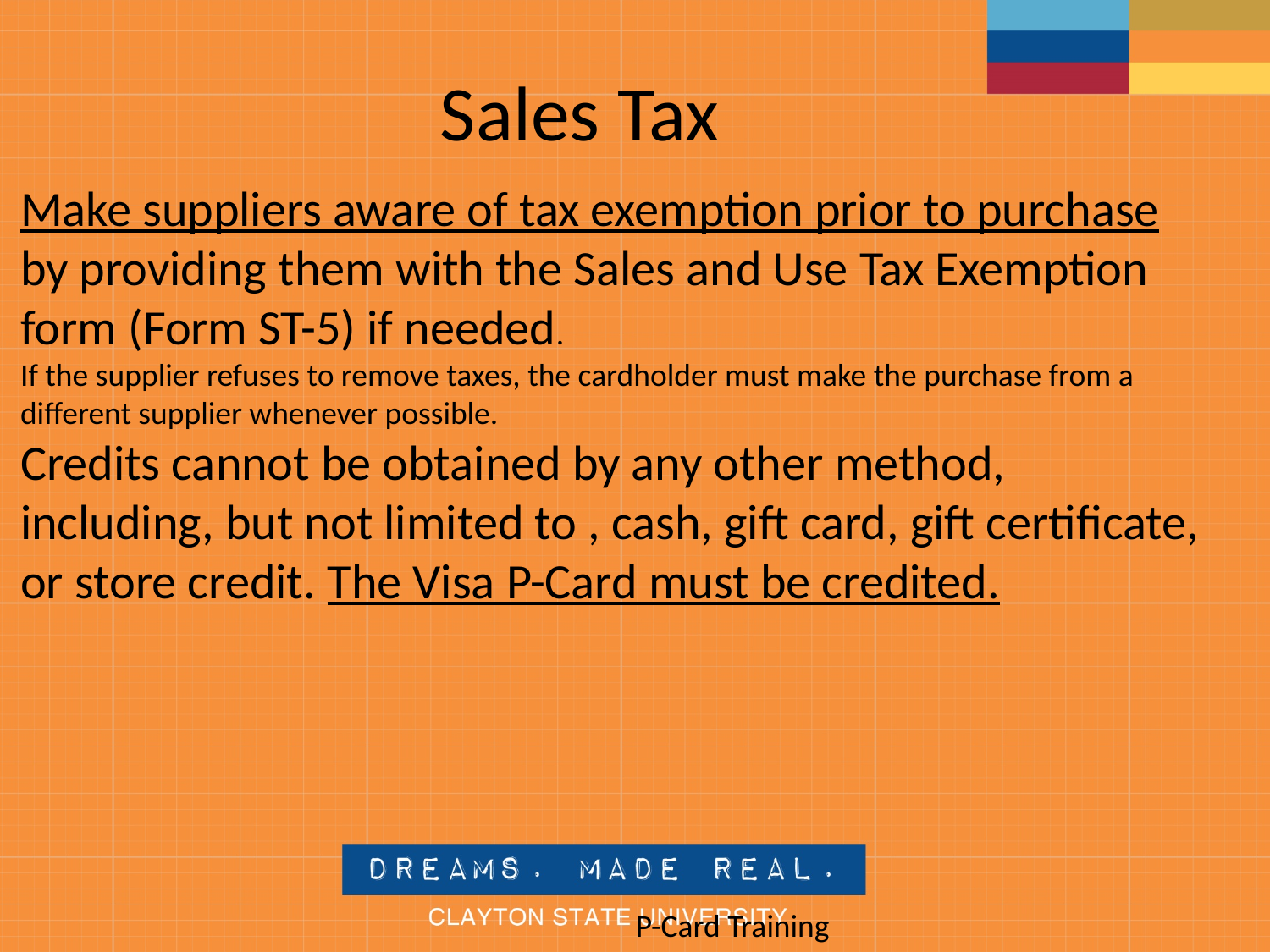

Sales Tax
Make suppliers aware of tax exemption prior to purchase by providing them with the Sales and Use Tax Exemption form (Form ST-5) if needed.
If the supplier refuses to remove taxes, the cardholder must make the purchase from a different supplier whenever possible.
Credits cannot be obtained by any other method, including, but not limited to , cash, gift card, gift certificate, or store credit. The Visa P-Card must be credited.

				                P-Card Training